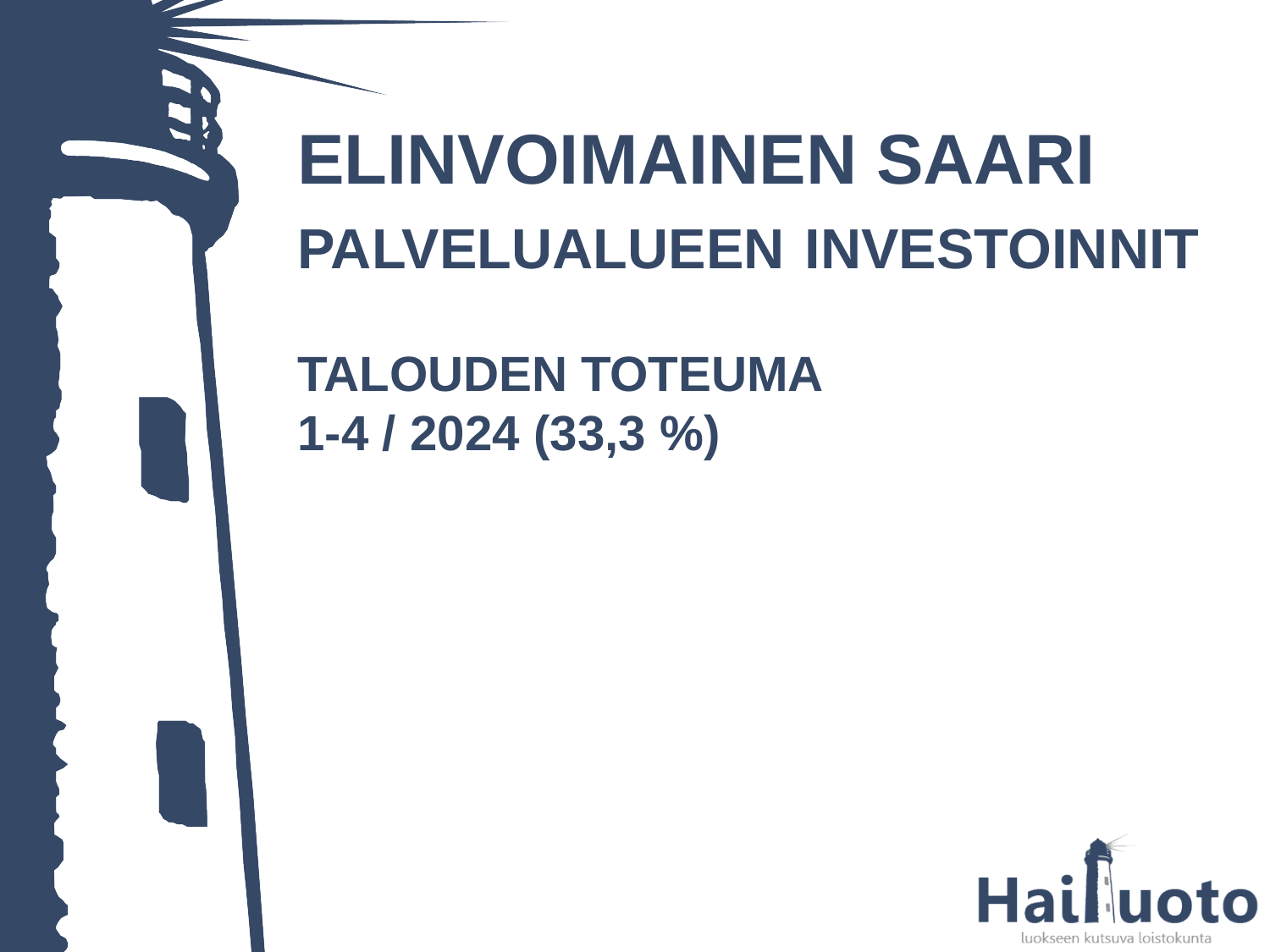

# ELINVOIMAINEN SAARI PALVELUALUEEN INVESTOINNIT TALOUDEN TOTEUMA 1-4 / 2024 (33,3 %)